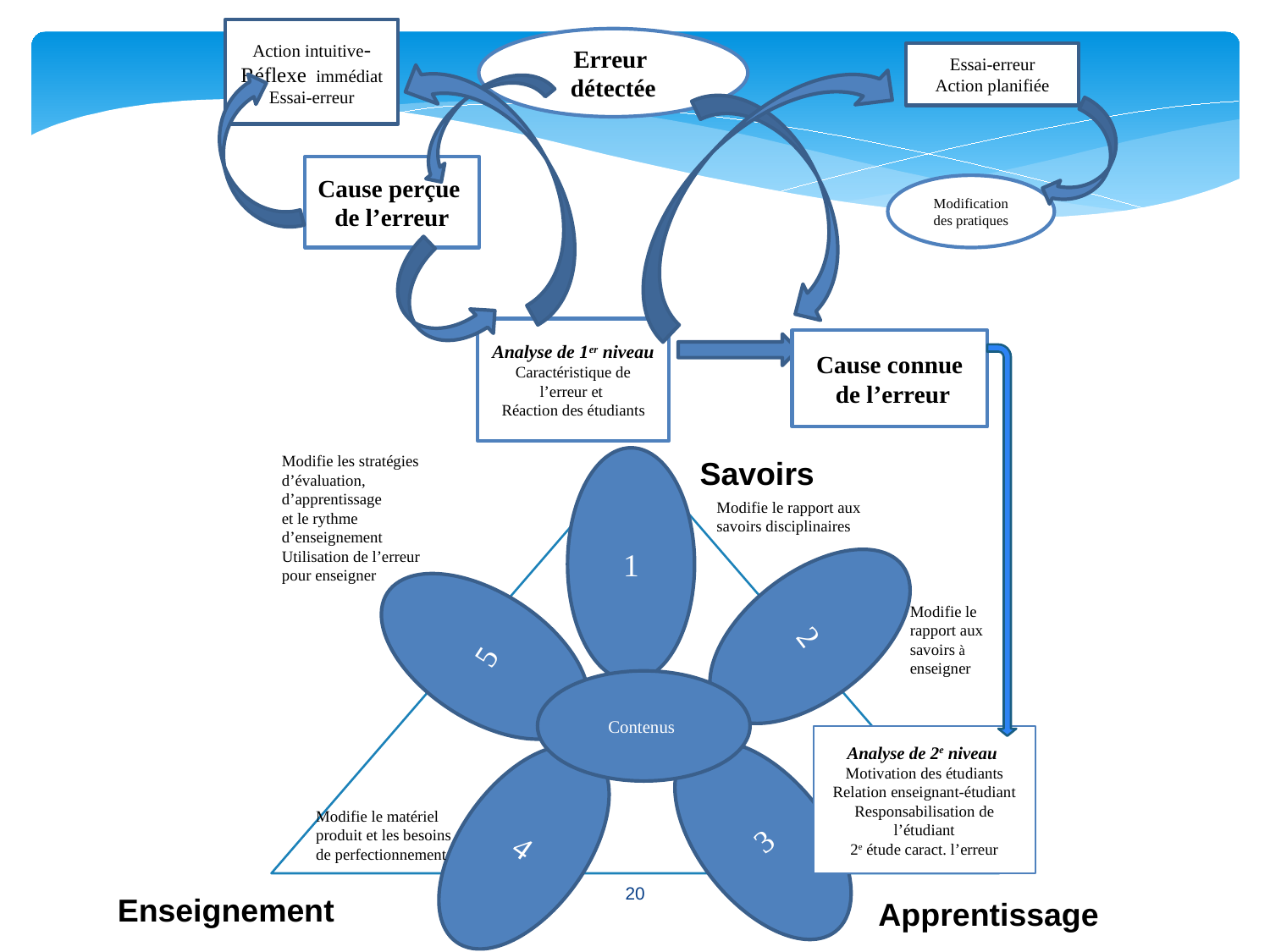

Action intuitive- Réflexe  immédiat
Essai-erreur
Erreur
détectée
Essai-erreur
Action planifiée

Cause perçue
de l’erreur

Modification des pratiques

Analyse de 1er niveau
Caractéristique de l’erreur et
Réaction des étudiants

Cause connue
 de l’erreur
Modifie les stratégies d’évaluation, d’apprentissage
et le rythme d’enseignement
Utilisation de l’erreur pour enseigner
Modifie le rapport aux savoirs disciplinaires
2
5
Modifie le
rapport aux
savoirs à
enseigner
Contenus
3
Analyse de 2e niveau
Motivation des étudiants
Relation enseignant-étudiant
Responsabilisation de l’étudiant
2e étude caract. l’erreur
4
Modifie le matériel produit et les besoins de perfectionnement
1
Savoirs

20
Enseignement
Apprentissage